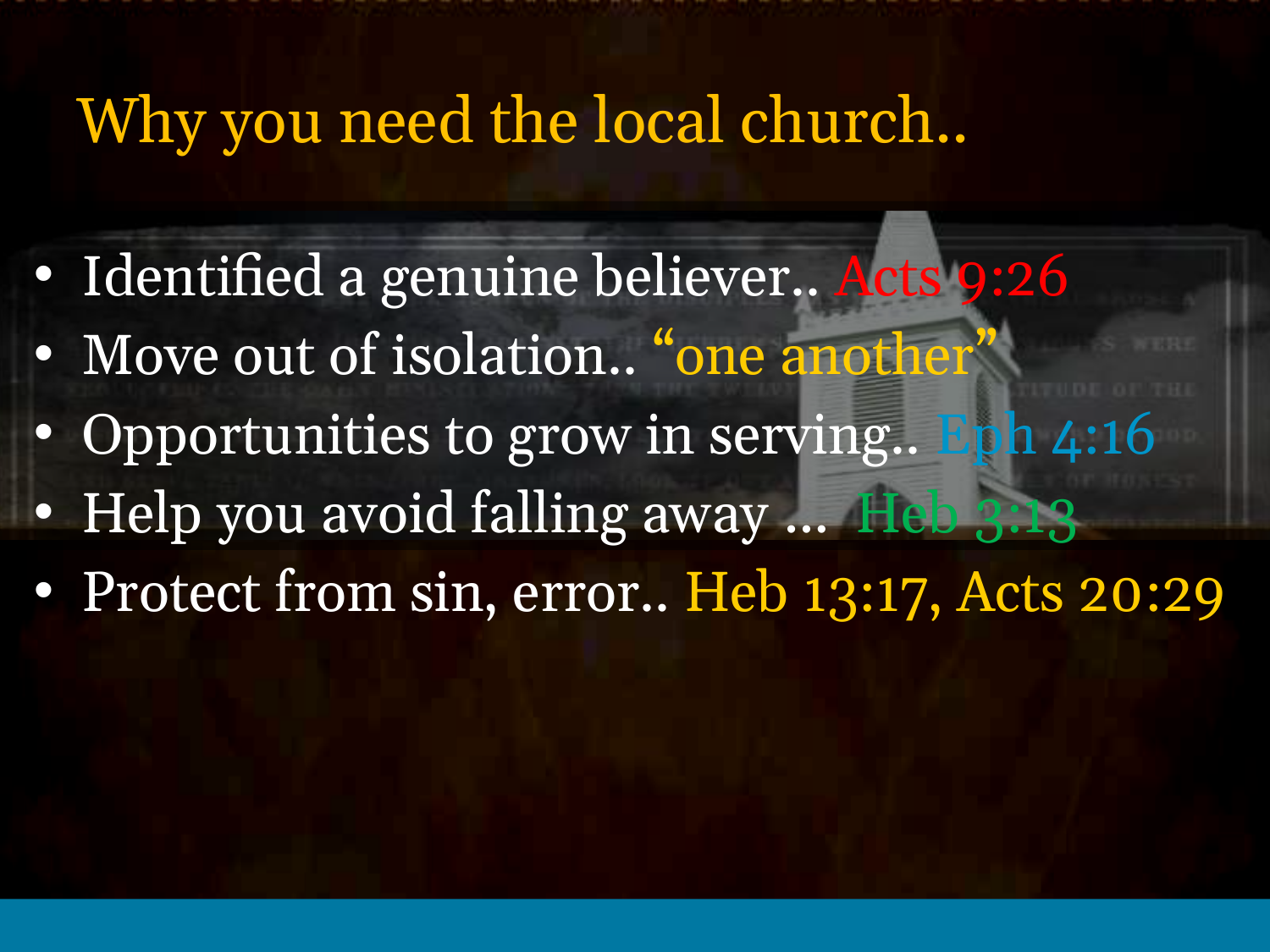

# Why you need the local church..
Identified a genuine believer.. Acts 9:26
Move out of isolation.. “one another”
Opportunities to grow in serving.. Eph 4:16
Help you avoid falling away …  Heb 3:13
Protect from sin, error.. Heb 13:17, Acts 20:29